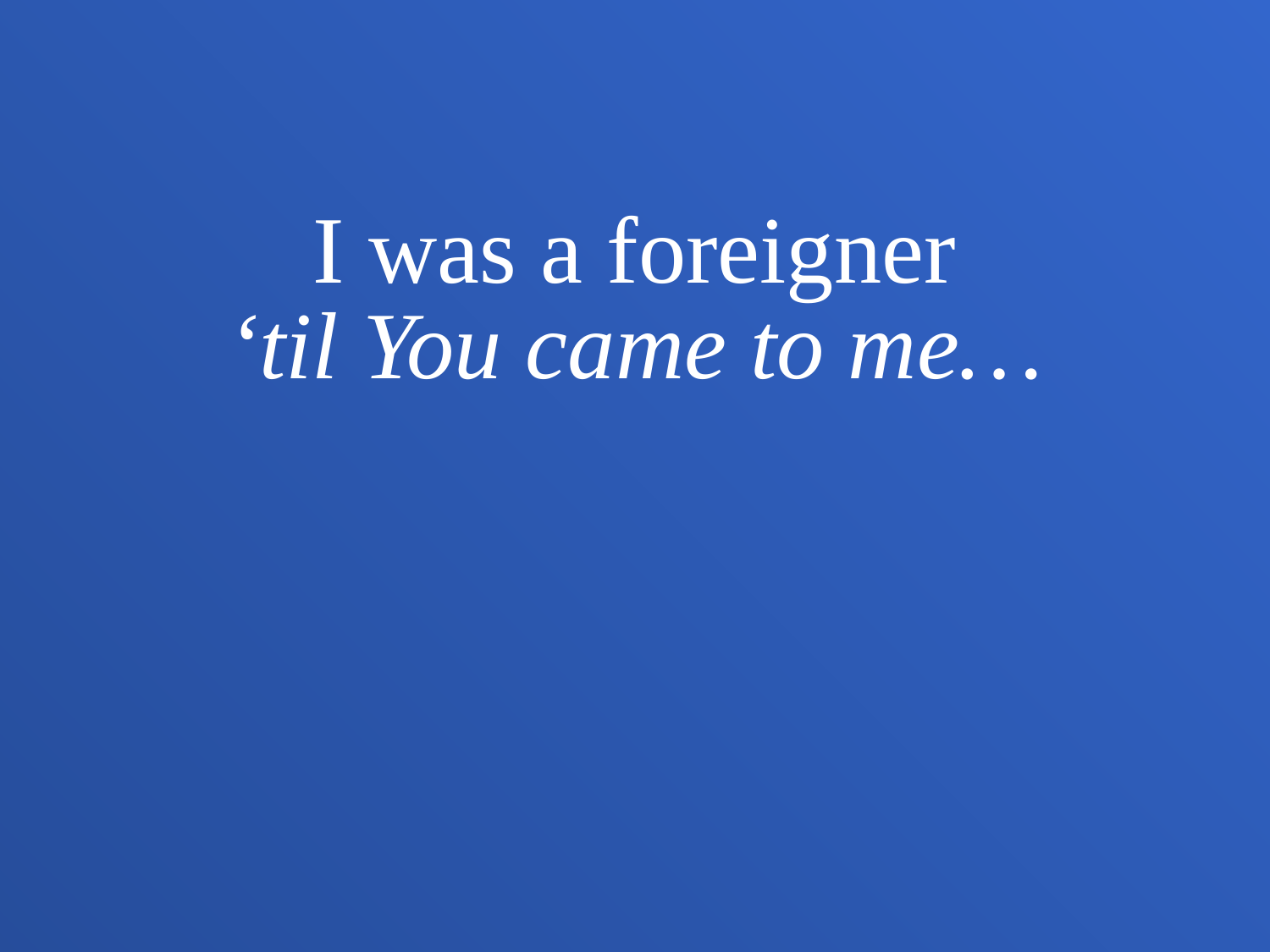

I was a foreigner
‘til You came to me…